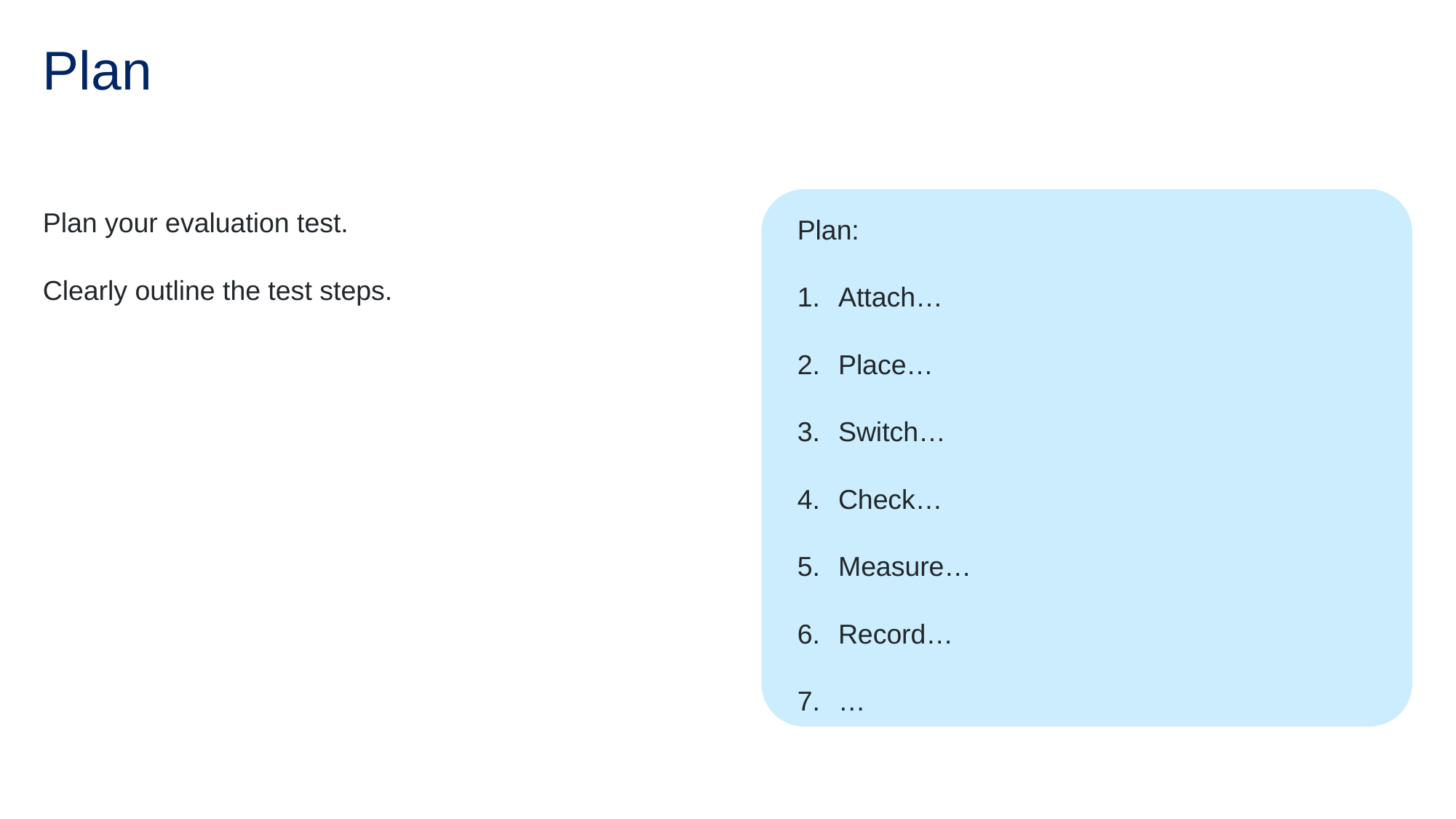

# Plan
Plan your evaluation test.
Clearly outline the test steps.
Plan:
Attach…
Place…
Switch…
Check…
Measure…
Record…
…